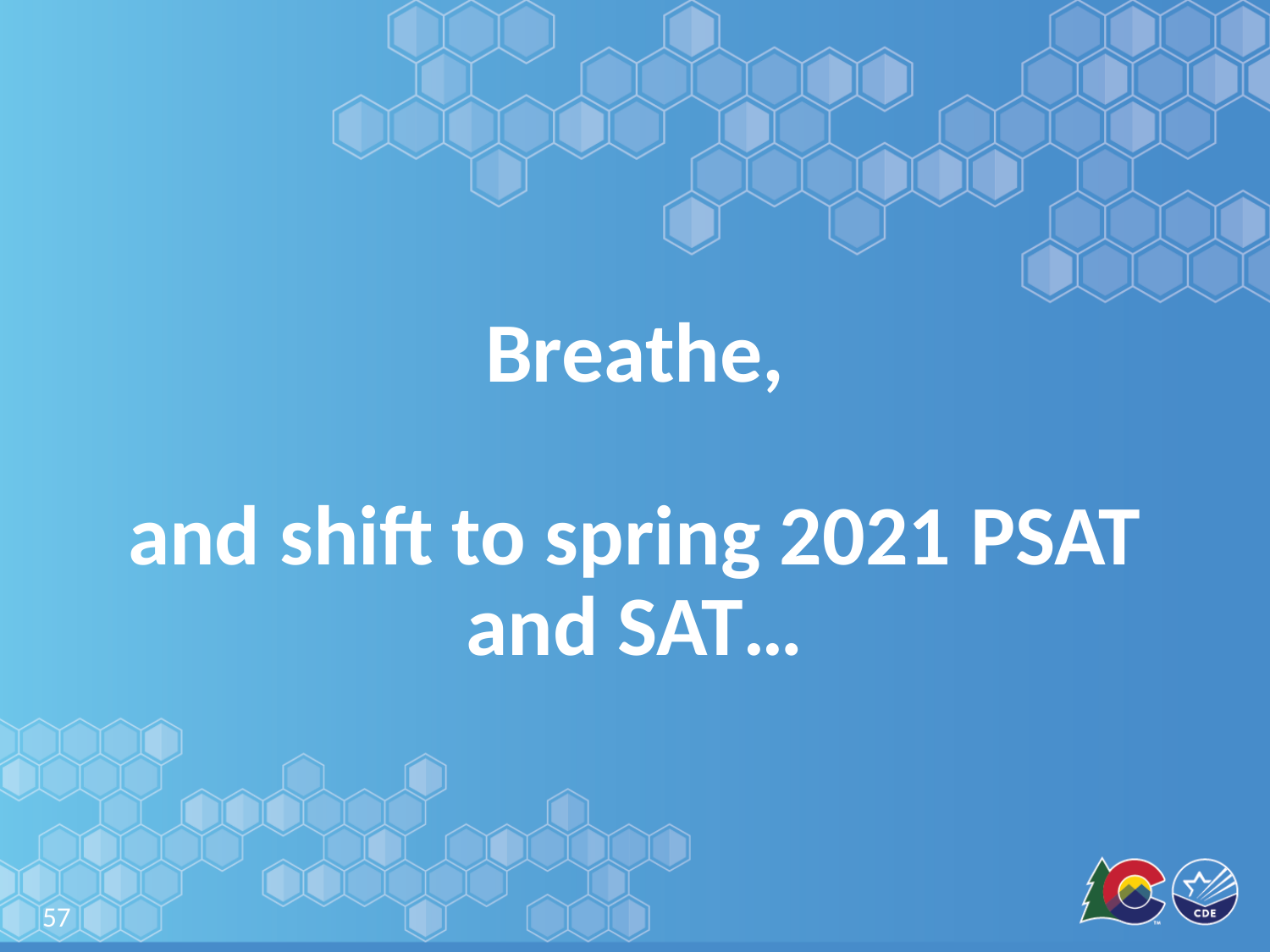

# Breathe, and shift to spring 2021 PSAT and SAT…
57